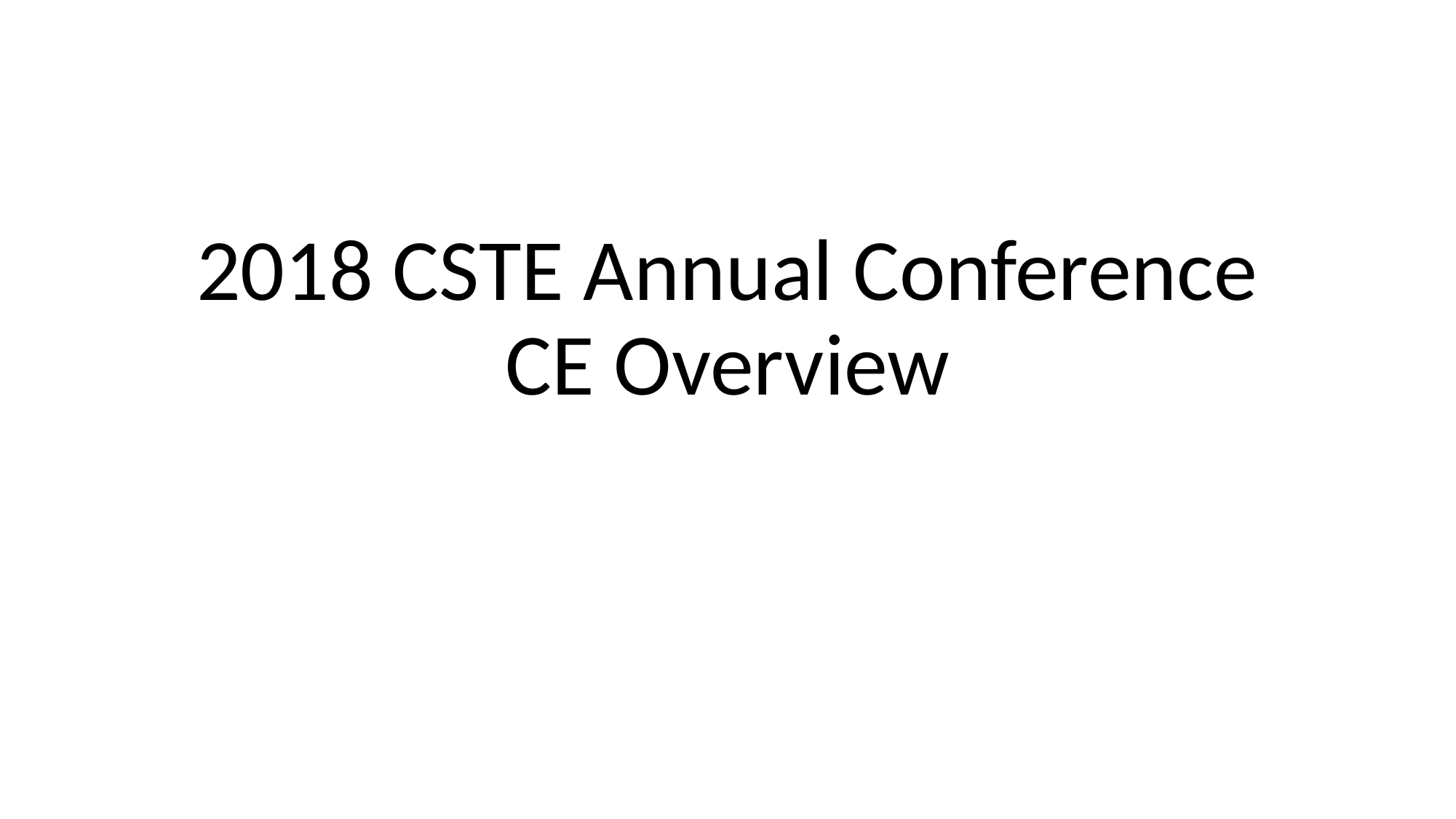

# 2018 CSTE Annual Conference CE Overview